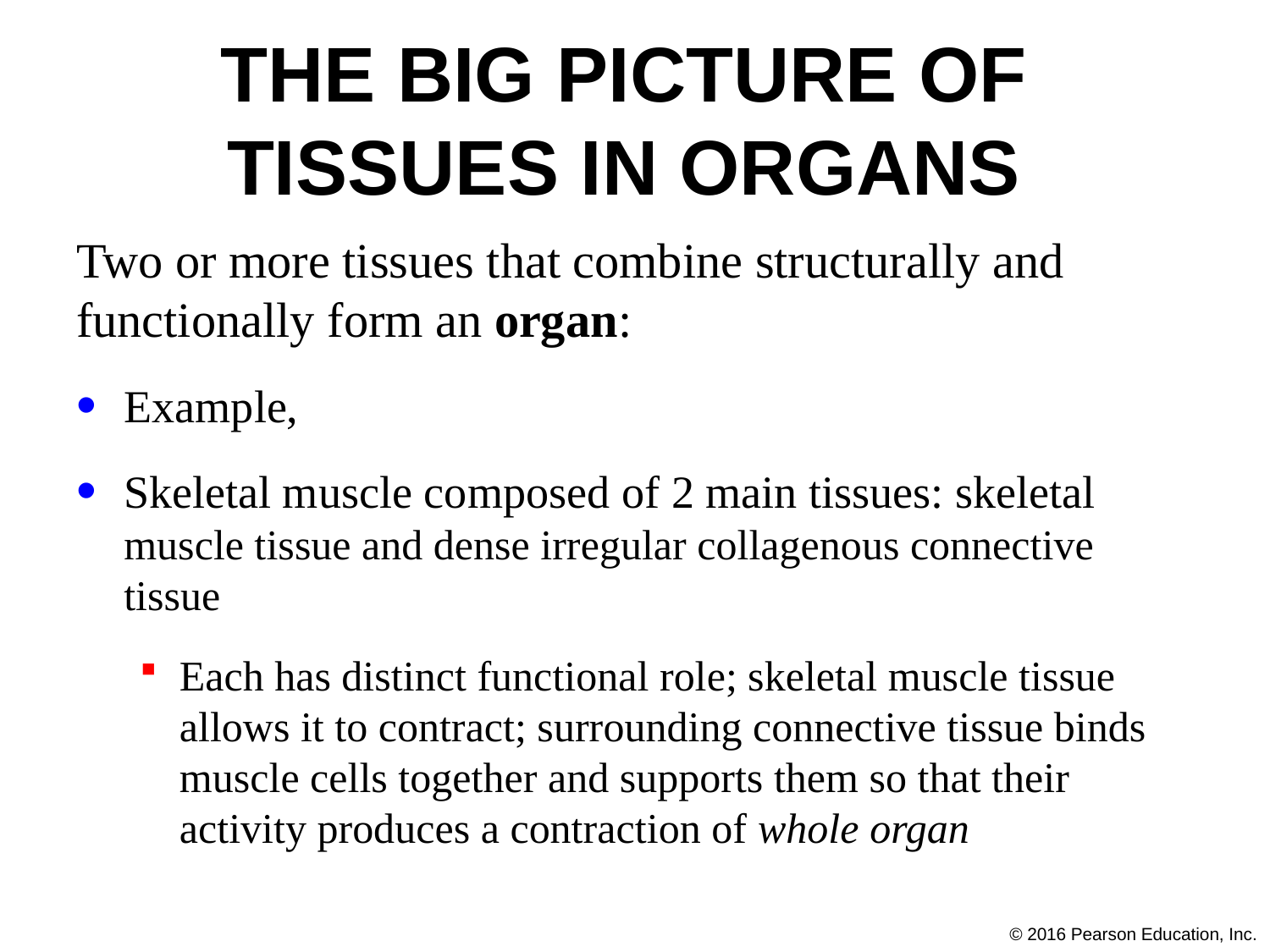

# The Big Picture of Tissues in Organs
Two or more tissues that combine structurally and functionally form an organ:
Example,
Skeletal muscle composed of 2 main tissues: skeletal muscle tissue and dense irregular collagenous connective tissue
Each has distinct functional role; skeletal muscle tissue allows it to contract; surrounding connective tissue binds muscle cells together and supports them so that their activity produces a contraction of whole organ
© 2016 Pearson Education, Inc.